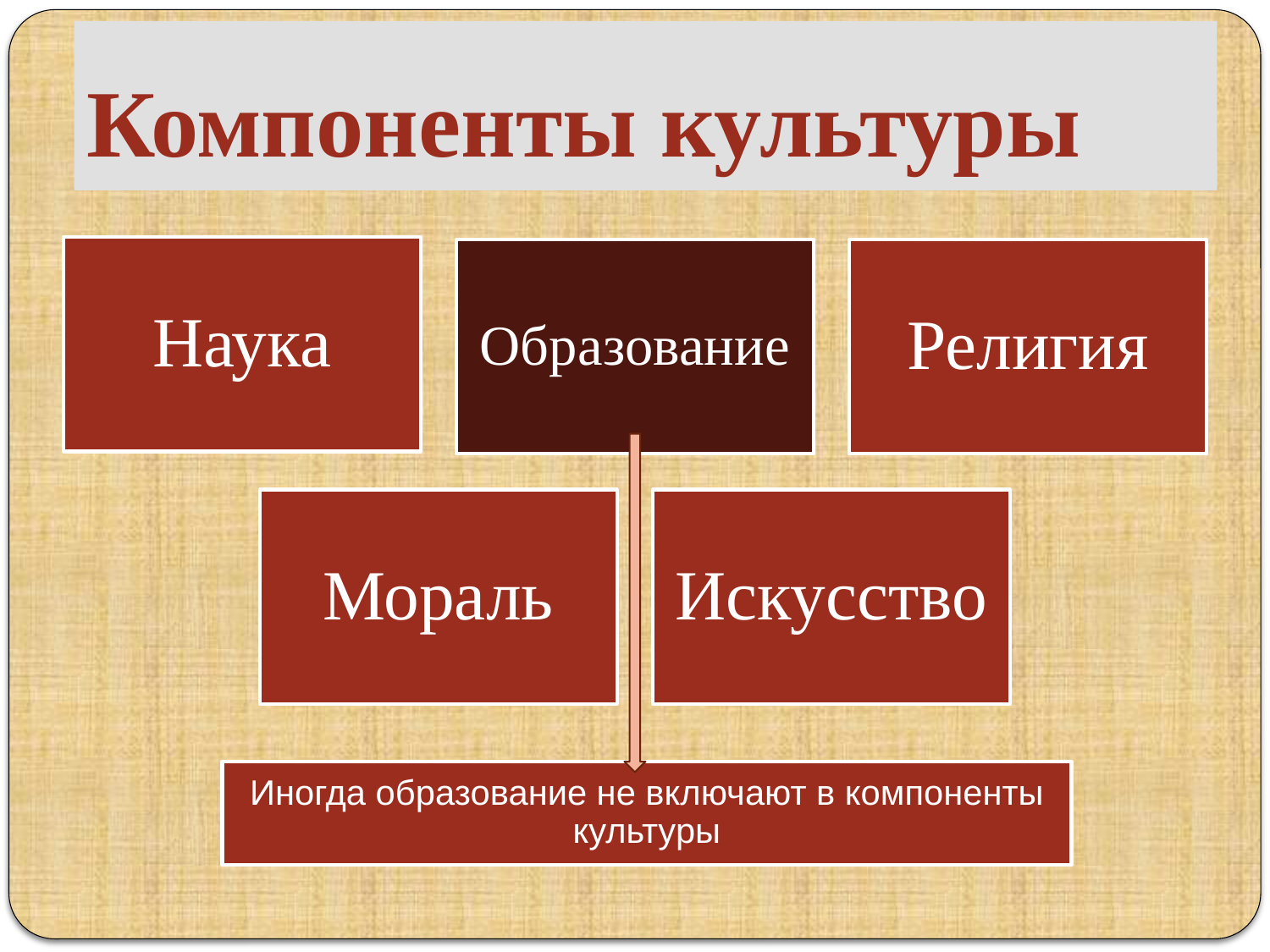

# Компоненты культуры
Наука
Образование
Религия
Мораль
Искусство
Иногда образование не включают в компоненты культуры